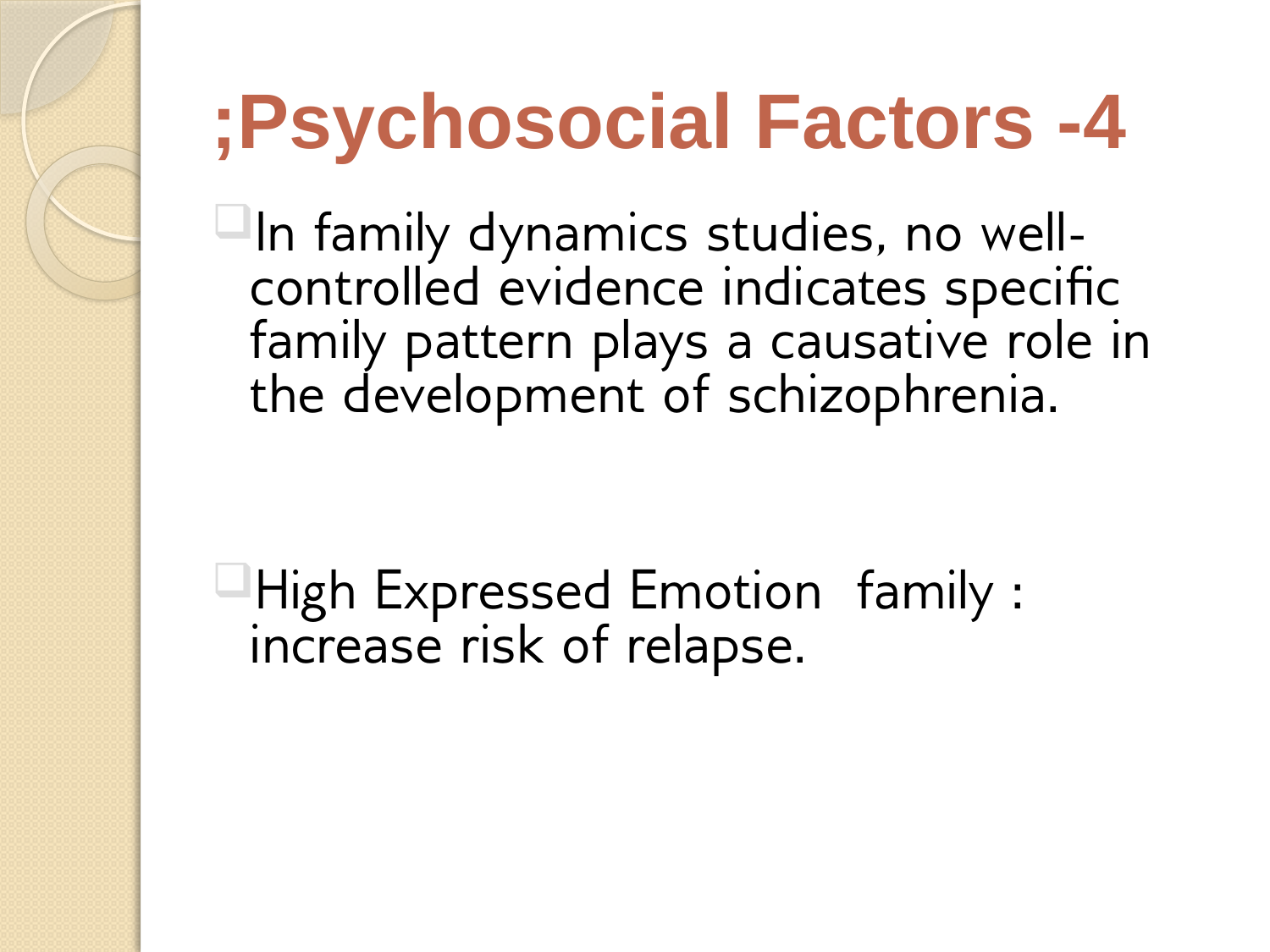

# 4- Psychosocial Factors;
In family dynamics studies, no well-controlled evidence indicates specific family pattern plays a causative role in the development of schizophrenia.

High Expressed Emotion  family : increase risk of relapse.